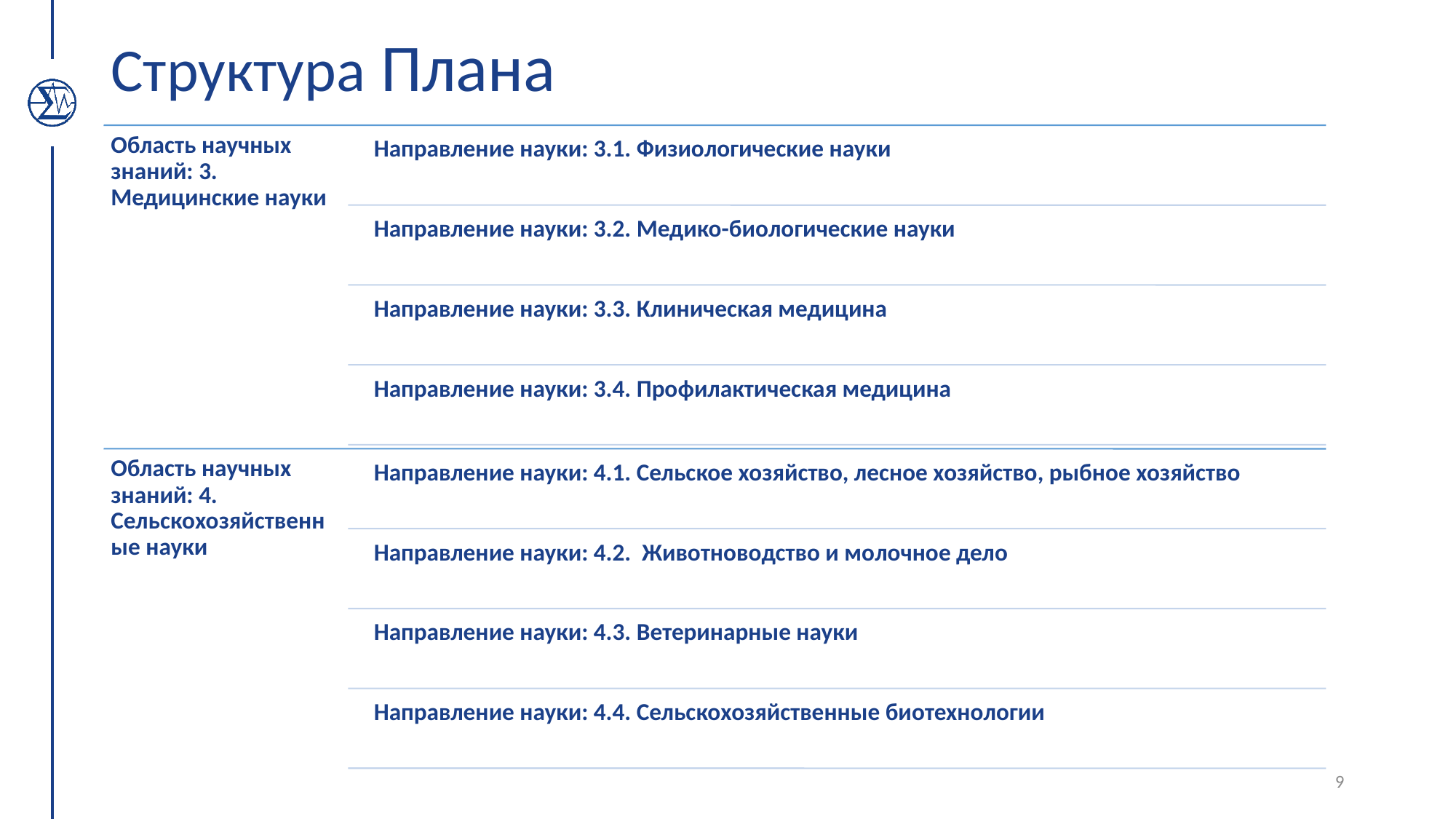

# Структура Плана
Область научных знаний: 3. Медицинские науки
Направление науки: 3.1. Физиологические науки
Направление науки: 3.2. Медико-биологические науки
Направление науки: 3.3. Клиническая медицина
Направление науки: 3.4. Профилактическая медицина
Область научных знаний: 4. Сельскохозяйственные науки
Направление науки: 4.1. Сельское хозяйство, лесное хозяйство, рыбное хозяйство
Направление науки: 4.2.  Животноводство и молочное дело
Направление науки: 4.3. Ветеринарные науки
Направление науки: 4.4. Сельскохозяйственные биотехнологии
9